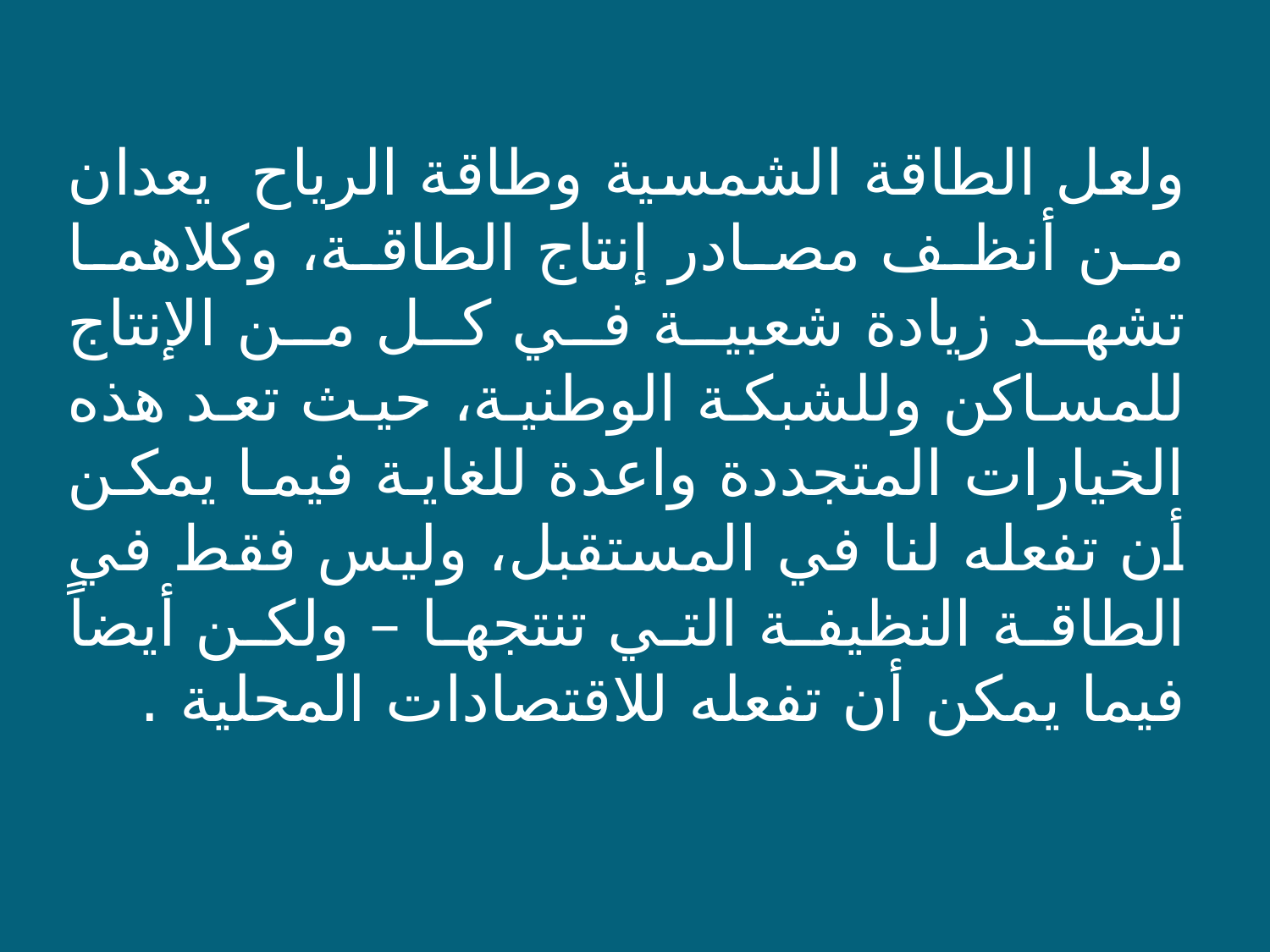

ولعل الطاقة الشمسية وطاقة الرياح  يعدان من أنظف مصادر إنتاج الطاقة، وكلاهما تشهد زيادة شعبية في كل من الإنتاج للمساكن وللشبكة الوطنية، حيث تعد هذه الخيارات المتجددة واعدة للغاية فيما يمكن أن تفعله لنا في المستقبل، وليس فقط في الطاقة النظيفة التي تنتجها – ولكن أيضاً فيما يمكن أن تفعله للاقتصادات المحلية .